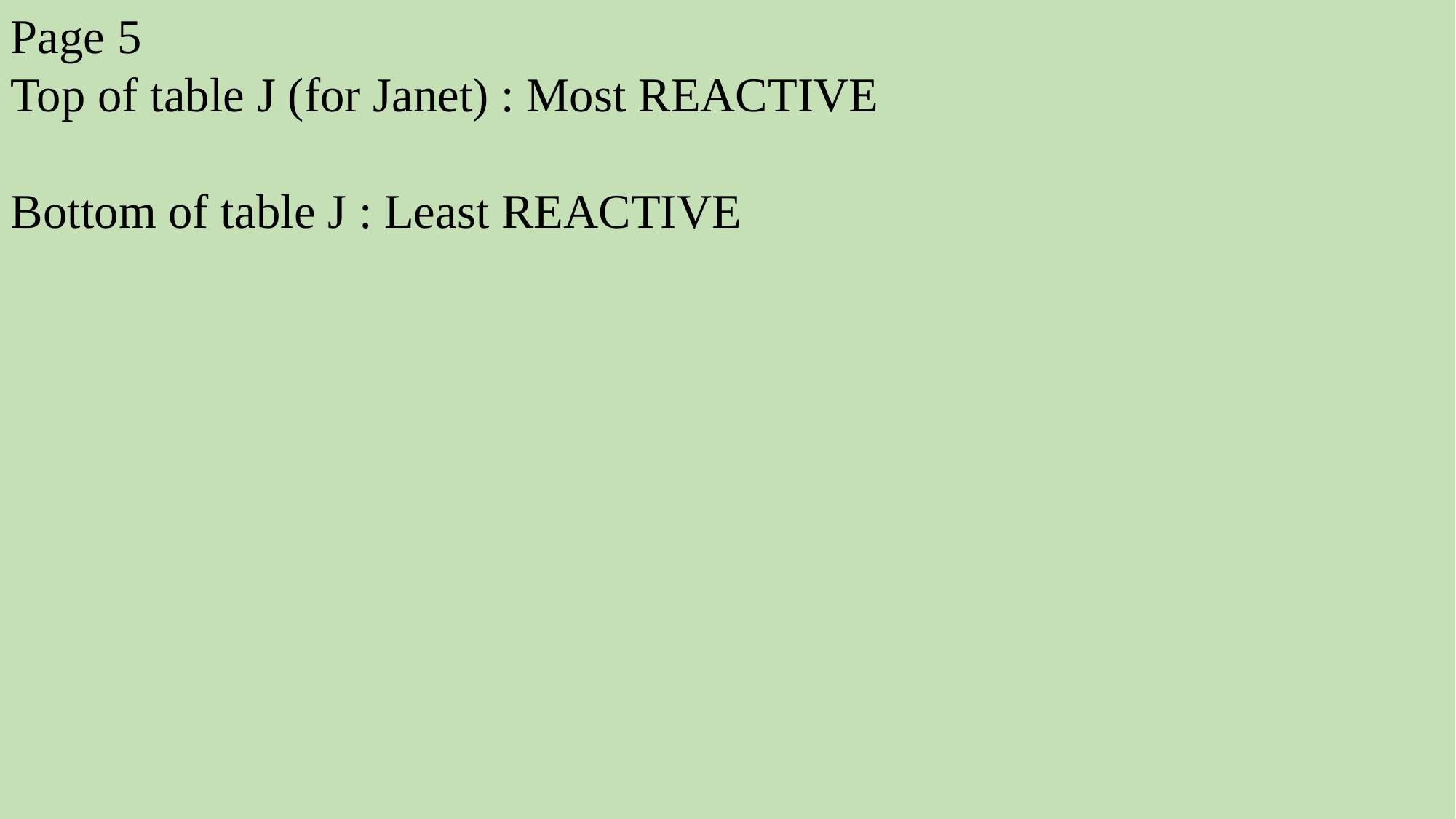

Page 5
Top of table J (for Janet) : Most REACTIVE

Bottom of table J : Least REACTIVE